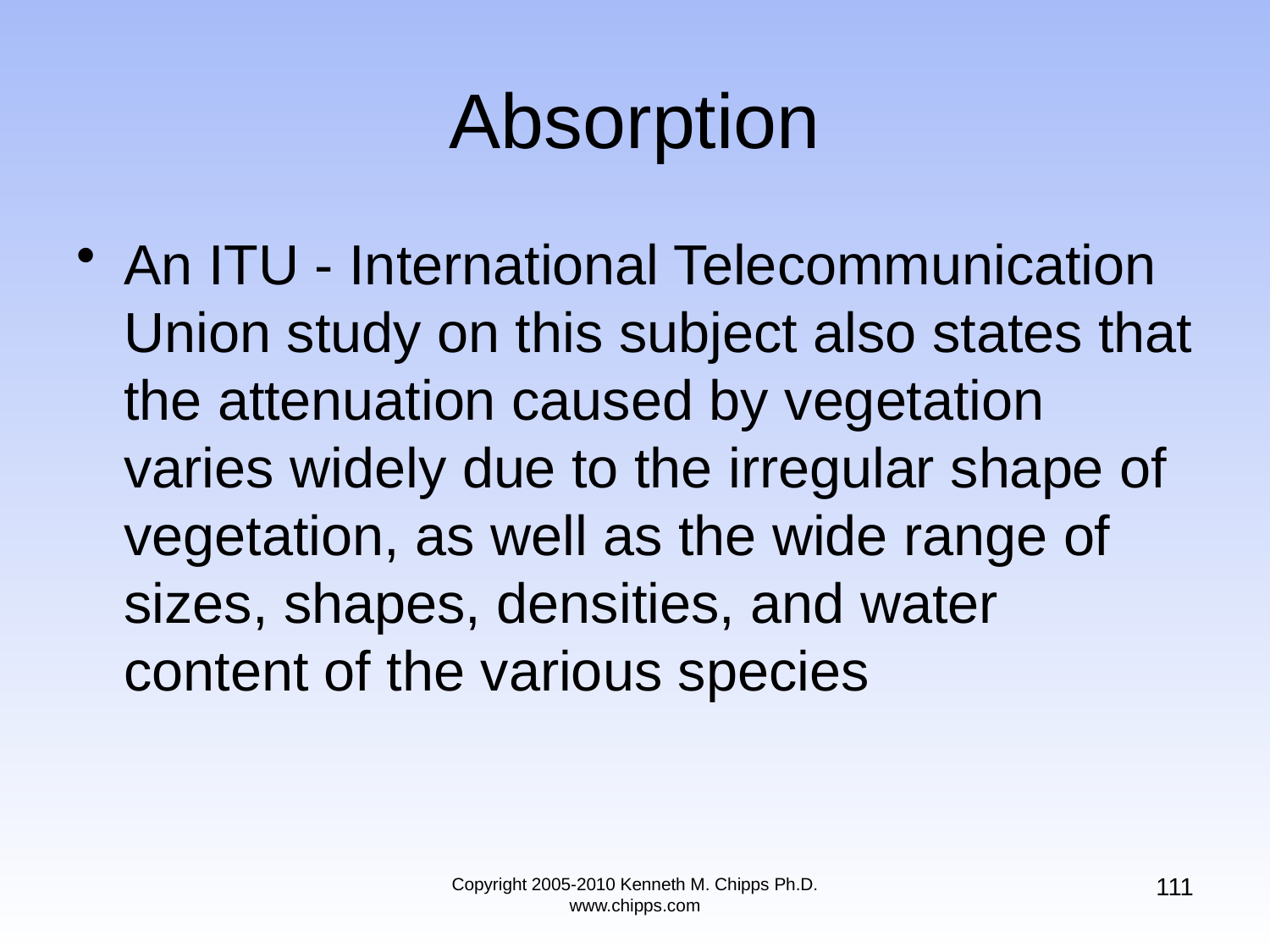

# Absorption
An ITU - International Telecommunication Union study on this subject also states that the attenuation caused by vegetation varies widely due to the irregular shape of vegetation, as well as the wide range of sizes, shapes, densities, and water content of the various species
111
Copyright 2005-2010 Kenneth M. Chipps Ph.D. www.chipps.com